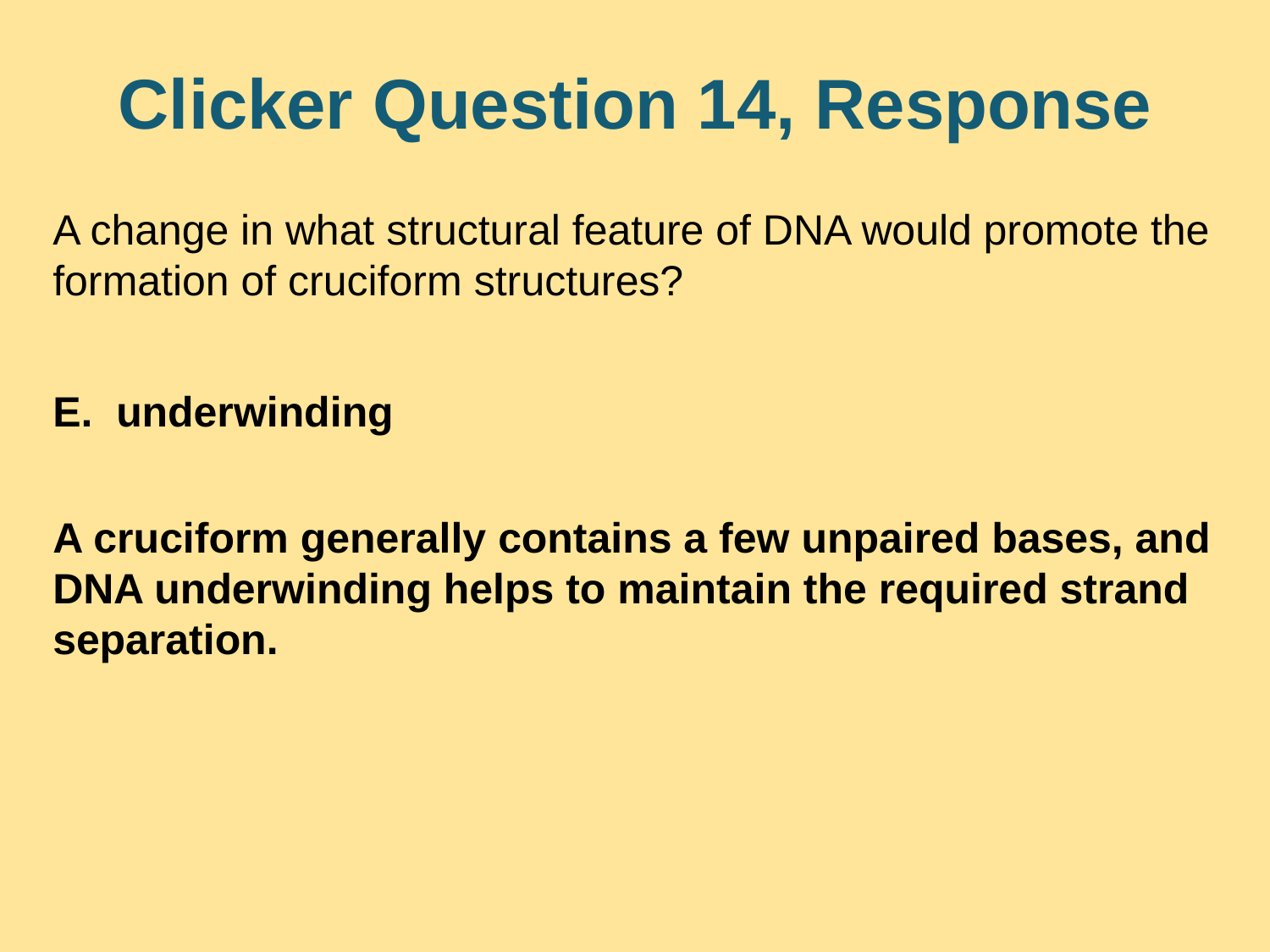

# Clicker Question 14, Response
A change in what structural feature of DNA would promote the formation of cruciform structures?

underwinding

A cruciform generally contains a few unpaired bases, and DNA underwinding helps to maintain the required strand separation.